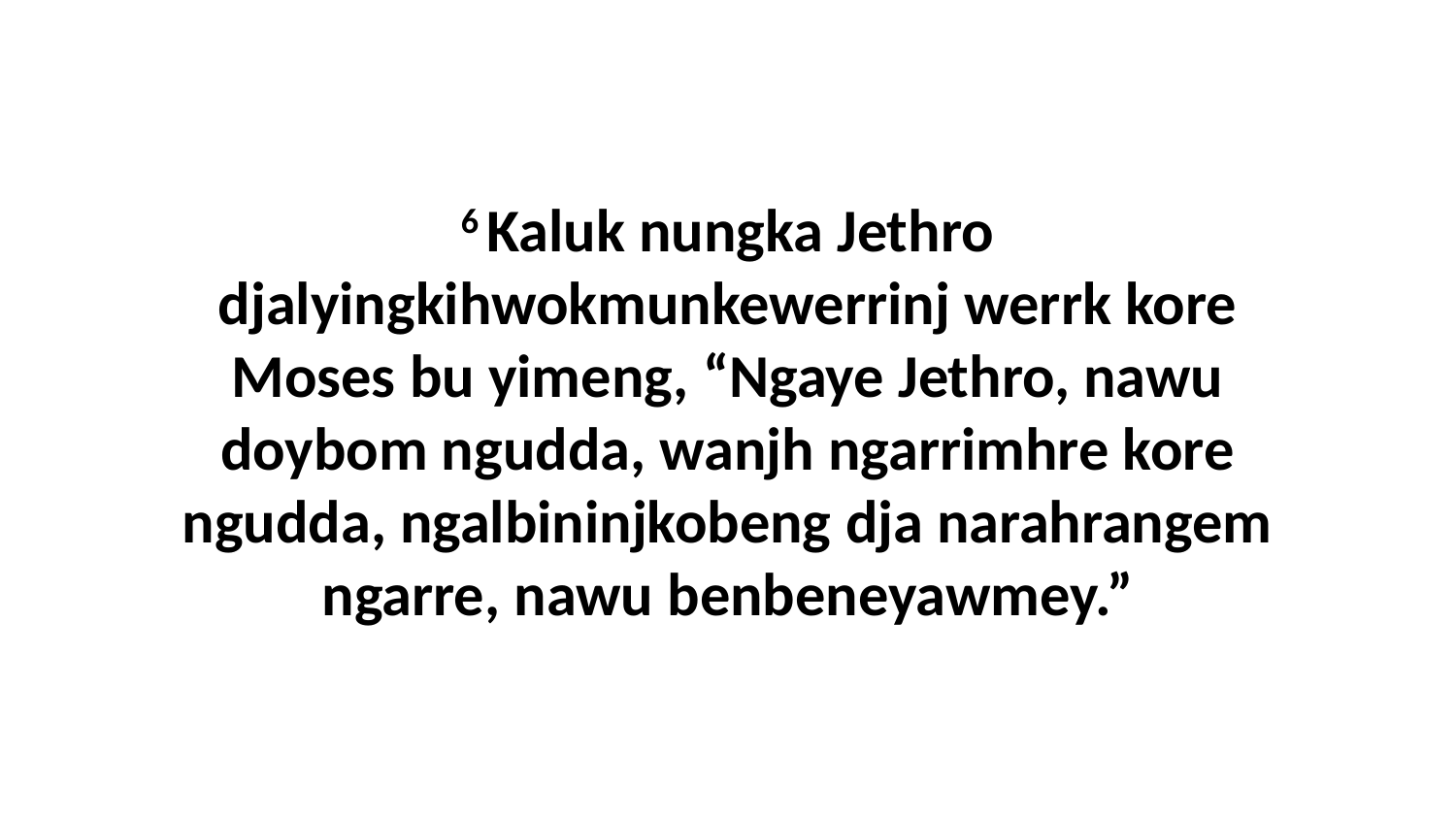

6 Kaluk nungka Jethro djalyingkihwokmunkewerrinj werrk kore Moses bu yimeng, “Ngaye Jethro, nawu doybom ngudda, wanjh ngarrimhre kore ngudda, ngalbininjkobeng dja narahrangem ngarre, nawu benbeneyawmey.”